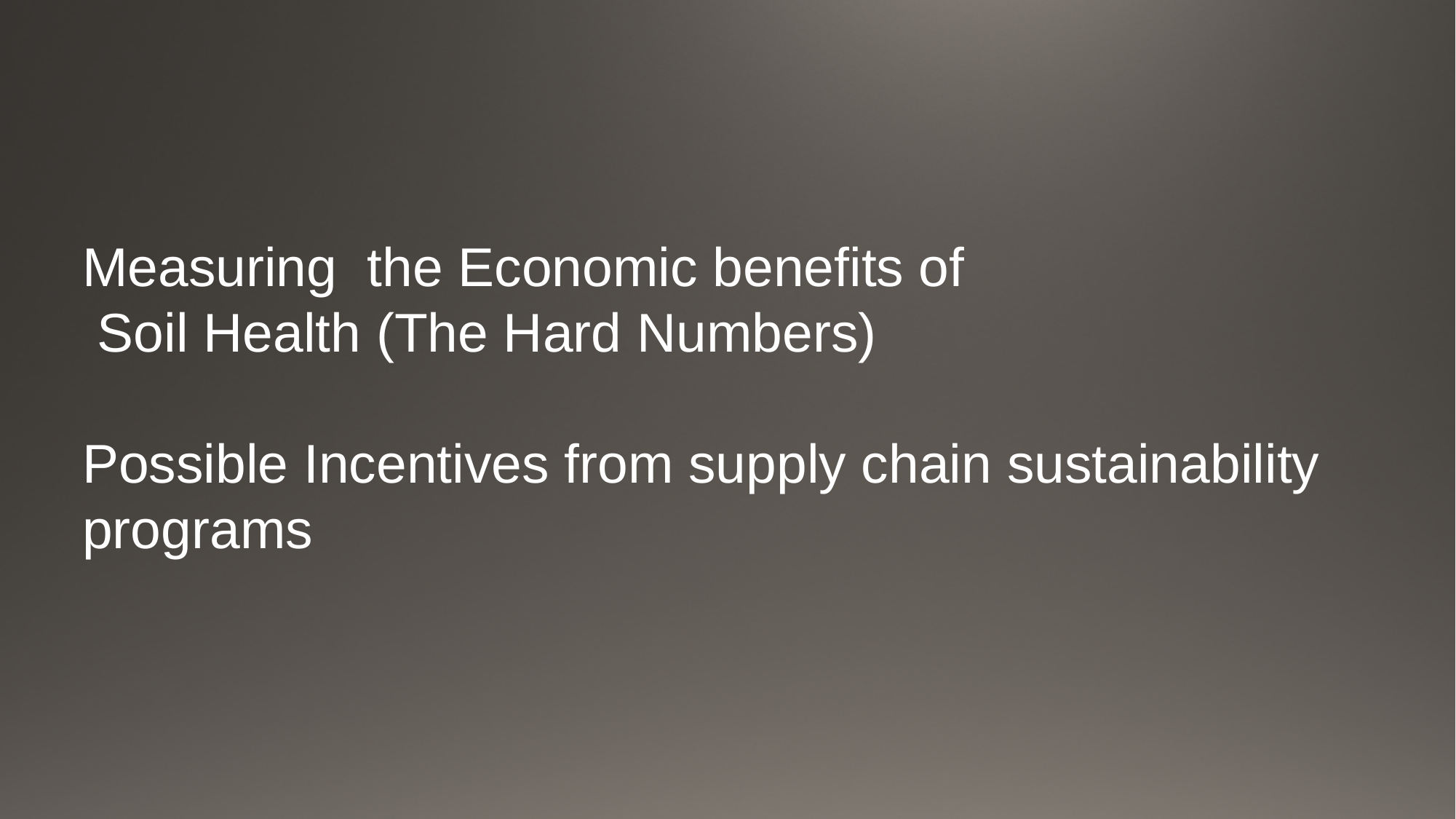

Measuring  the Economic benefits of
 Soil Health (The Hard Numbers)

Possible Incentives from supply chain sustainability programs